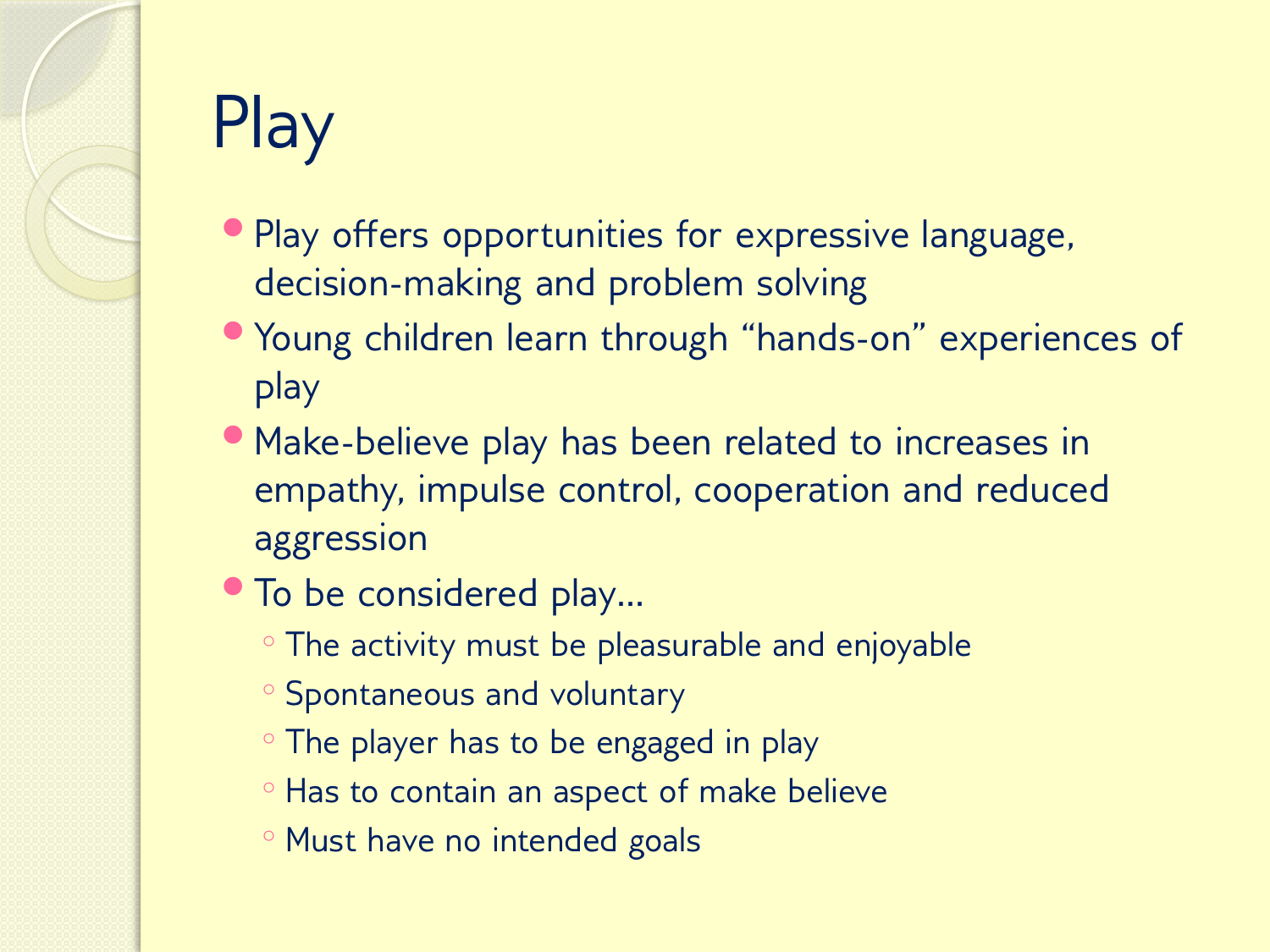

# Play
Play offers opportunities for expressive language, decision-making and problem solving
Young children learn through “hands-on” experiences of play
Make-believe play has been related to increases in empathy, impulse control, cooperation and reduced aggression
To be considered play…
The activity must be pleasurable and enjoyable
Spontaneous and voluntary
The player has to be engaged in play
Has to contain an aspect of make believe
Must have no intended goals